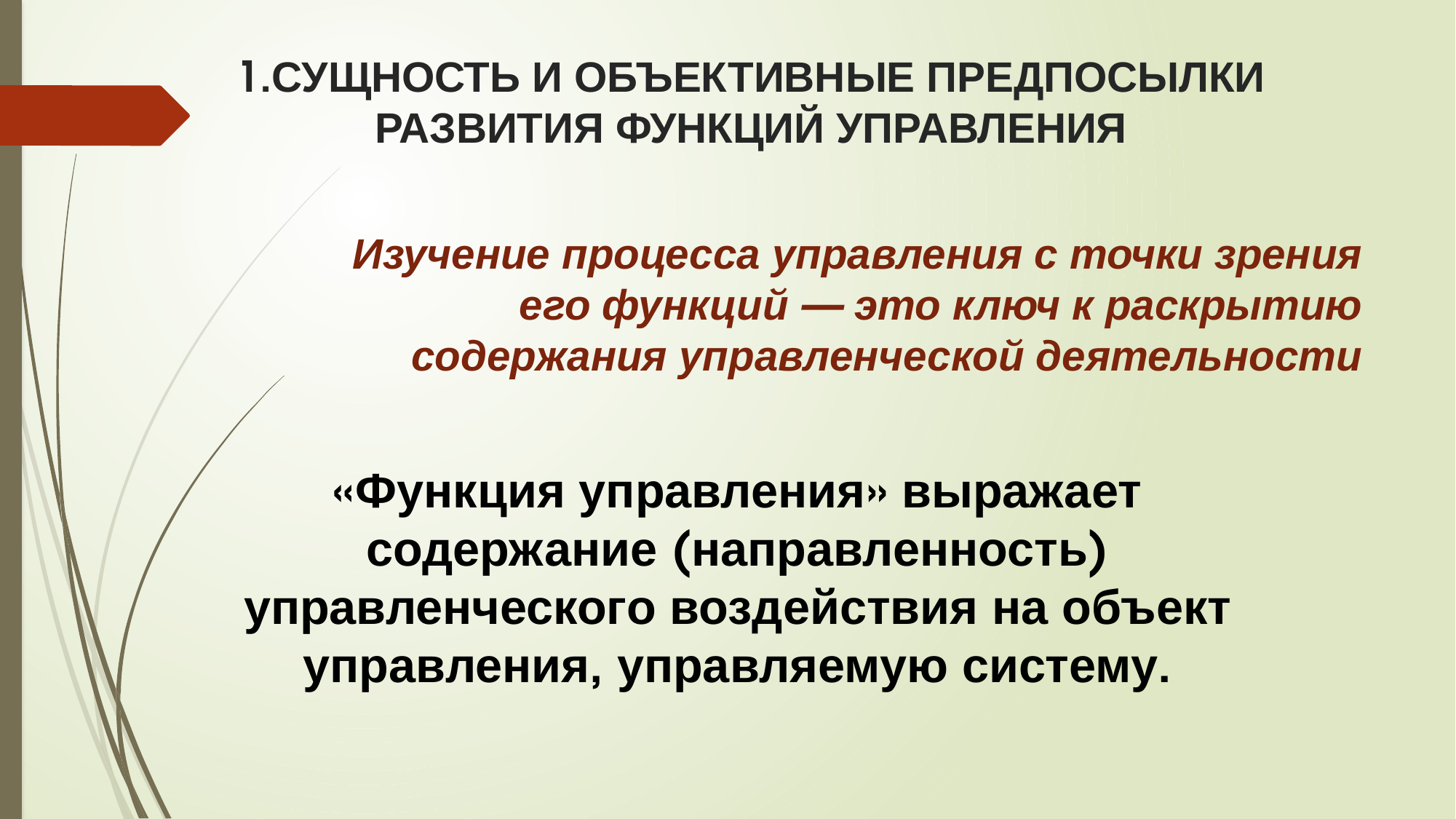

# 1.СУЩНОСТЬ И ОБЪЕКТИВНЫЕ ПРЕДПОСЫЛКИ РАЗВИТИЯ ФУНКЦИЙ УПРАВЛЕНИЯ
Изучение процесса управления с точки зрения его функций — это ключ к раскрытию содержания управленческой деятельности
«Функция управления» выражает содержание (направленность) управленческого воздействия на объект управления, управляемую систему.